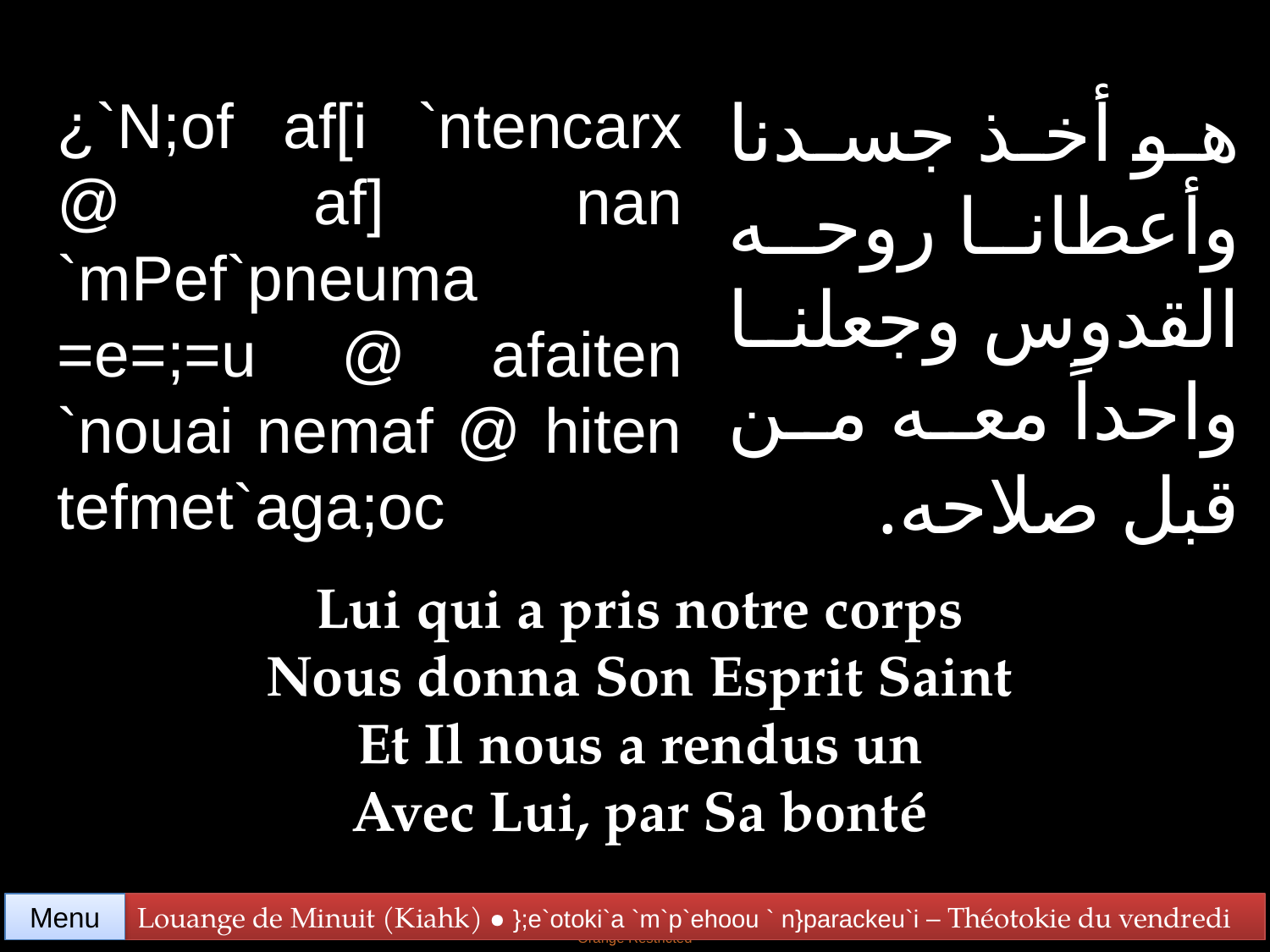

هو أخذ جسدنا وأعطانا روحه القدوس وجعلنا واحداً معه من قبل صلاحه.
¿`N;of af[i `ntencarx @ af] nan `mPef`pneuma =e=;=u @ afaiten `nouai nemaf @ hiten tefmet`aga;oc

Lui qui a pris notre corps
Nous donna Son Esprit Saint
Et Il nous a rendus un
Avec Lui, par Sa bonté
Menu
Louange de Minuit (Kiahk) • };e`otoki`a `m`p`ehoou ` n}parackeu`i – Théotokie du vendredi